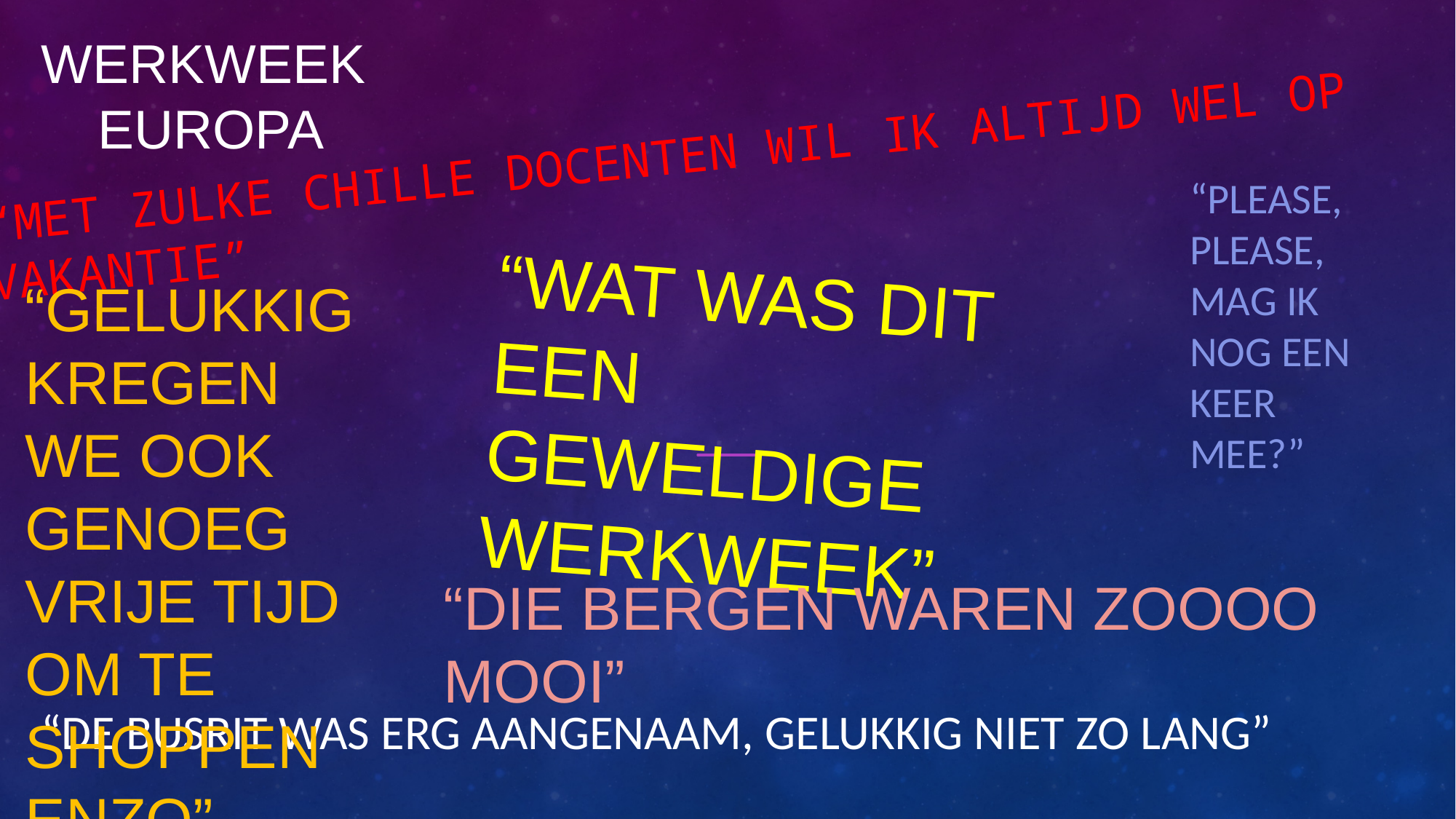

# WERKWEEK EUROPA
“MET ZULKE CHILLE DOCENTEN WIL IK ALTIJD WEL OP VAKANTIE”
“PLEASE, PLEASE, MAG IK NOG EEN KEER MEE?”
“WAT WAS DIT EEN GEWELDIGE WERKWEEK”
“GELUKKIG KREGEN WE OOK GENOEG VRIJE TIJD OM TE SHOPPEN ENZO”
“DIE BERGEN WAREN ZOOOO MOOI”
“DE BUSRIT WAS ERG AANGENAAM, GELUKKIG NIET ZO LANG”